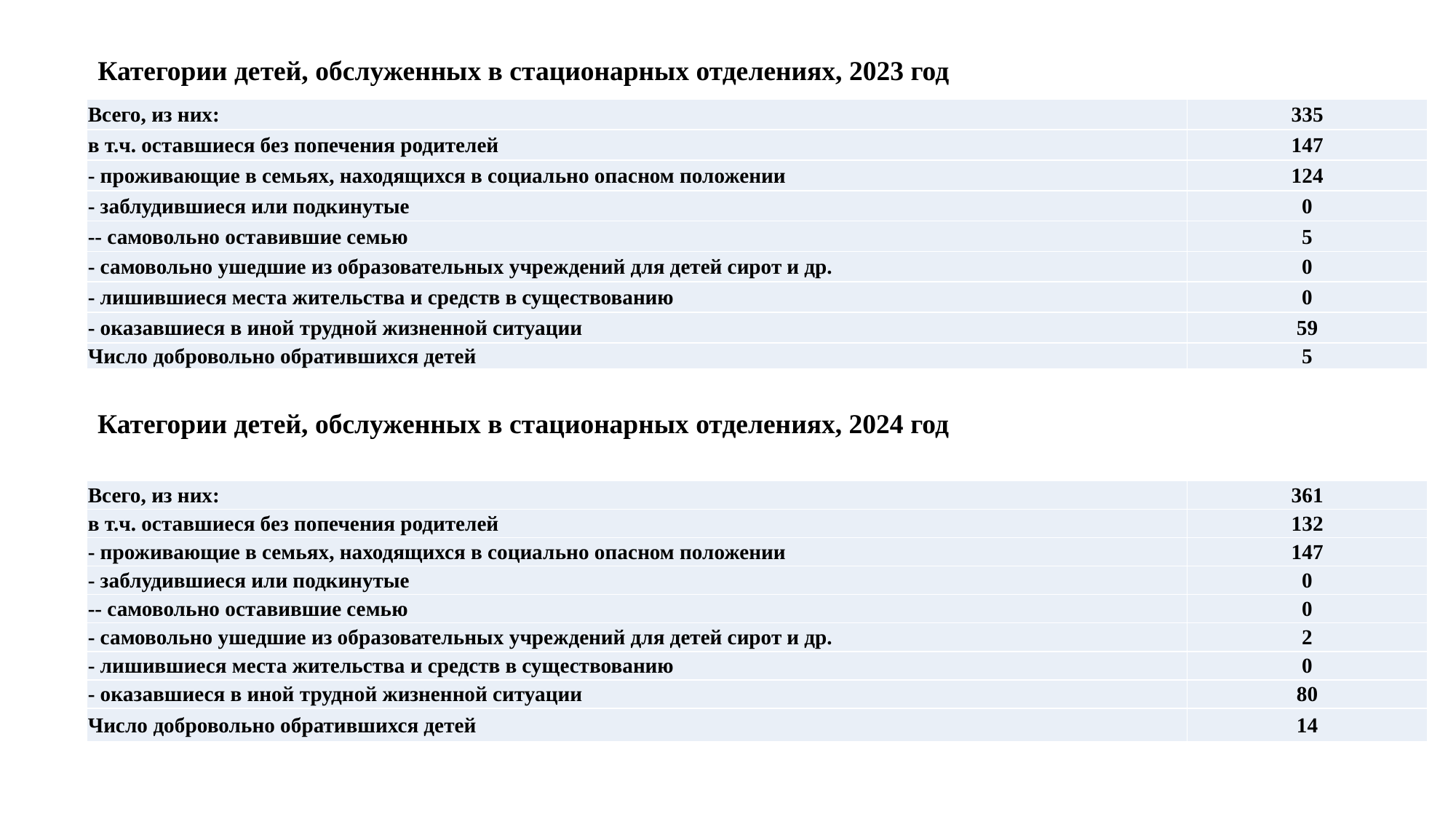

# Категории детей, обслуженных в стационарных отделениях, 2023 год
| Всего, из них: | 335 |
| --- | --- |
| в т.ч. оставшиеся без попечения родителей | 147 |
| - проживающие в семьях, находящихся в социально опасном положении | 124 |
| - заблудившиеся или подкинутые | 0 |
| -- самовольно оставившие семью | 5 |
| - самовольно ушедшие из образовательных учреждений для детей сирот и др. | 0 |
| - лишившиеся места жительства и средств в существованию | 0 |
| - оказавшиеся в иной трудной жизненной ситуации | 59 |
| Число добровольно обратившихся детей | 5 |
Категории детей, обслуженных в стационарных отделениях, 2024 год
| Всего, из них: | 361 |
| --- | --- |
| в т.ч. оставшиеся без попечения родителей | 132 |
| - проживающие в семьях, находящихся в социально опасном положении | 147 |
| - заблудившиеся или подкинутые | 0 |
| -- самовольно оставившие семью | 0 |
| - самовольно ушедшие из образовательных учреждений для детей сирот и др. | 2 |
| - лишившиеся места жительства и средств в существованию | 0 |
| - оказавшиеся в иной трудной жизненной ситуации | 80 |
| Число добровольно обратившихся детей | 14 |